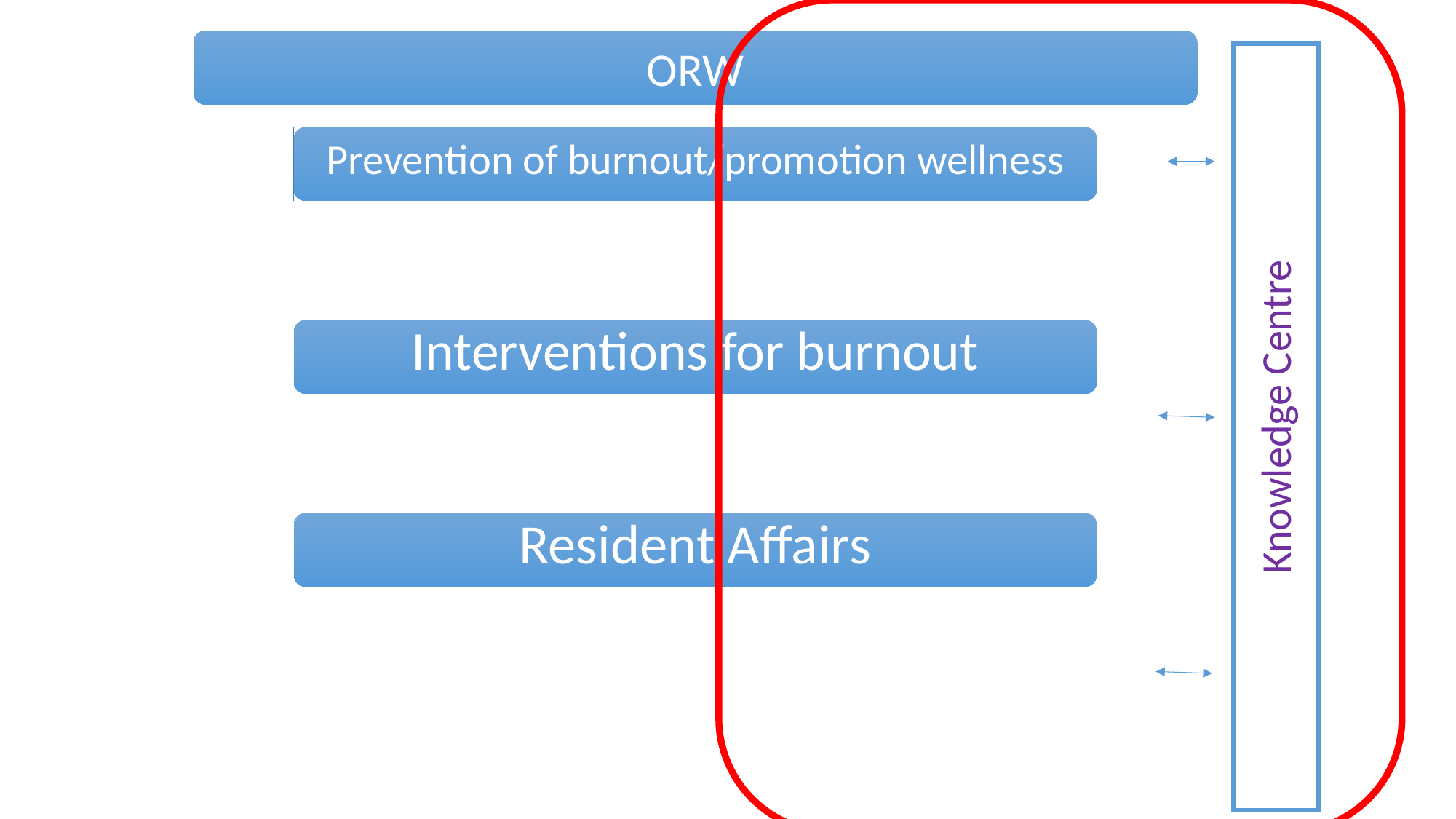

ORW
Prevention of burnout/promotion wellness
Interventions for burnout
Resident Affairs
#

                              Knowledge Centre